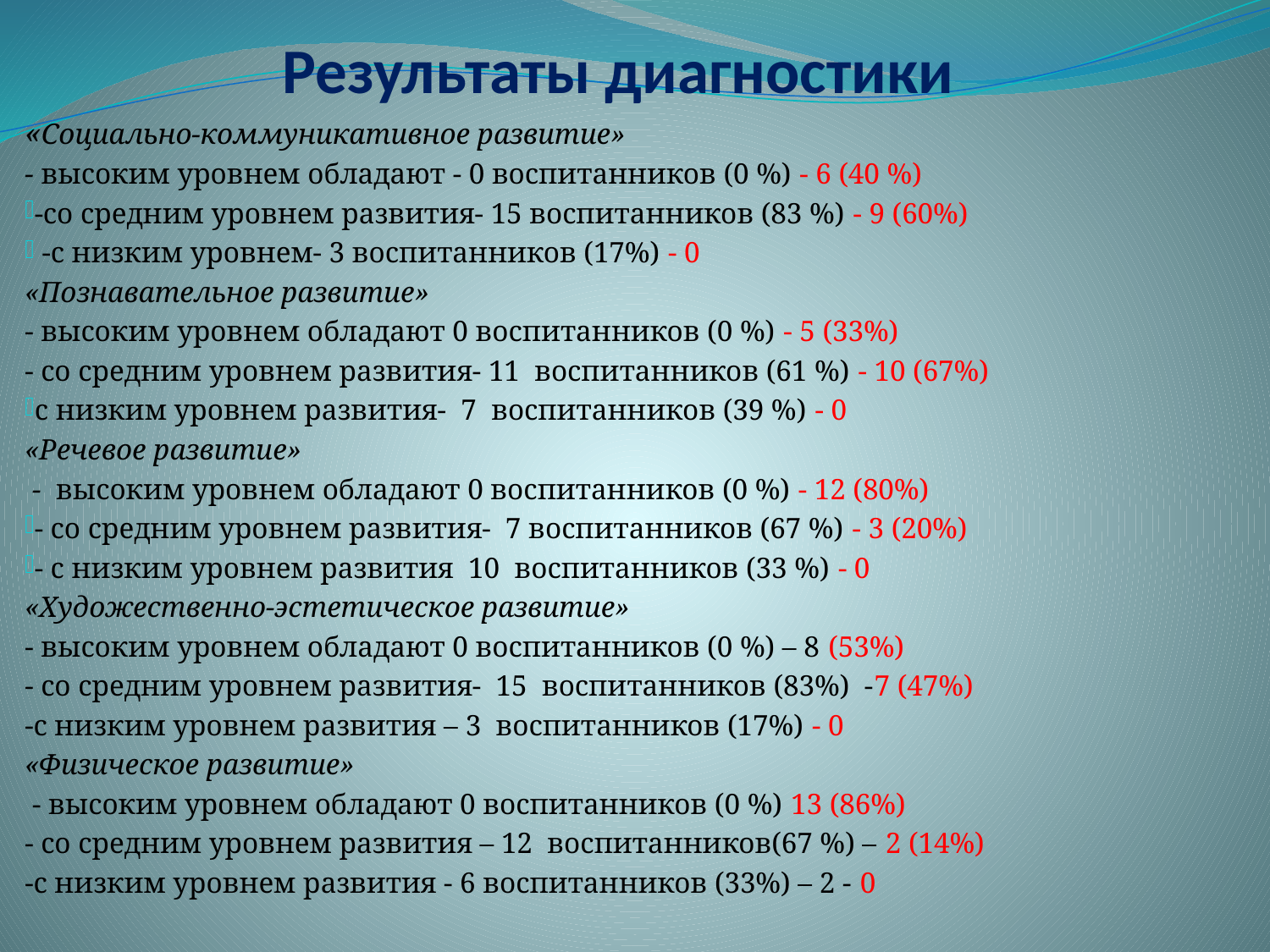

# Результаты диагностики
«Социально-коммуникативное развитие»
- высоким уровнем обладают - 0 воспитанников (0 %) - 6 (40 %)
-со средним уровнем развития- 15 воспитанников (83 %) - 9 (60%)
 -с низким уровнем- 3 воспитанников (17%) - 0
«Познавательное развитие»
- высоким уровнем обладают 0 воспитанников (0 %) - 5 (33%)
- со средним уровнем развития- 11  воспитанников (61 %) - 10 (67%)
с низким уровнем развития-  7  воспитанников (39 %) - 0
«Речевое развитие»
 -  высоким уровнем обладают 0 воспитанников (0 %) - 12 (80%)
- со средним уровнем развития-  7 воспитанников (67 %) - 3 (20%)
- с низким уровнем развития  10  воспитанников (33 %) - 0
«Художественно-эстетическое развитие»
- высоким уровнем обладают 0 воспитанников (0 %) – 8 (53%)
- со средним уровнем развития-  15  воспитанников (83%)  -7 (47%)
-с низким уровнем развития – 3  воспитанников (17%) - 0
«Физическое развитие»
 - высоким уровнем обладают 0 воспитанников (0 %) 13 (86%)
- со средним уровнем развития – 12  воспитанников(67 %) – 2 (14%)
-с низким уровнем развития - 6 воспитанников (33%) – 2 - 0